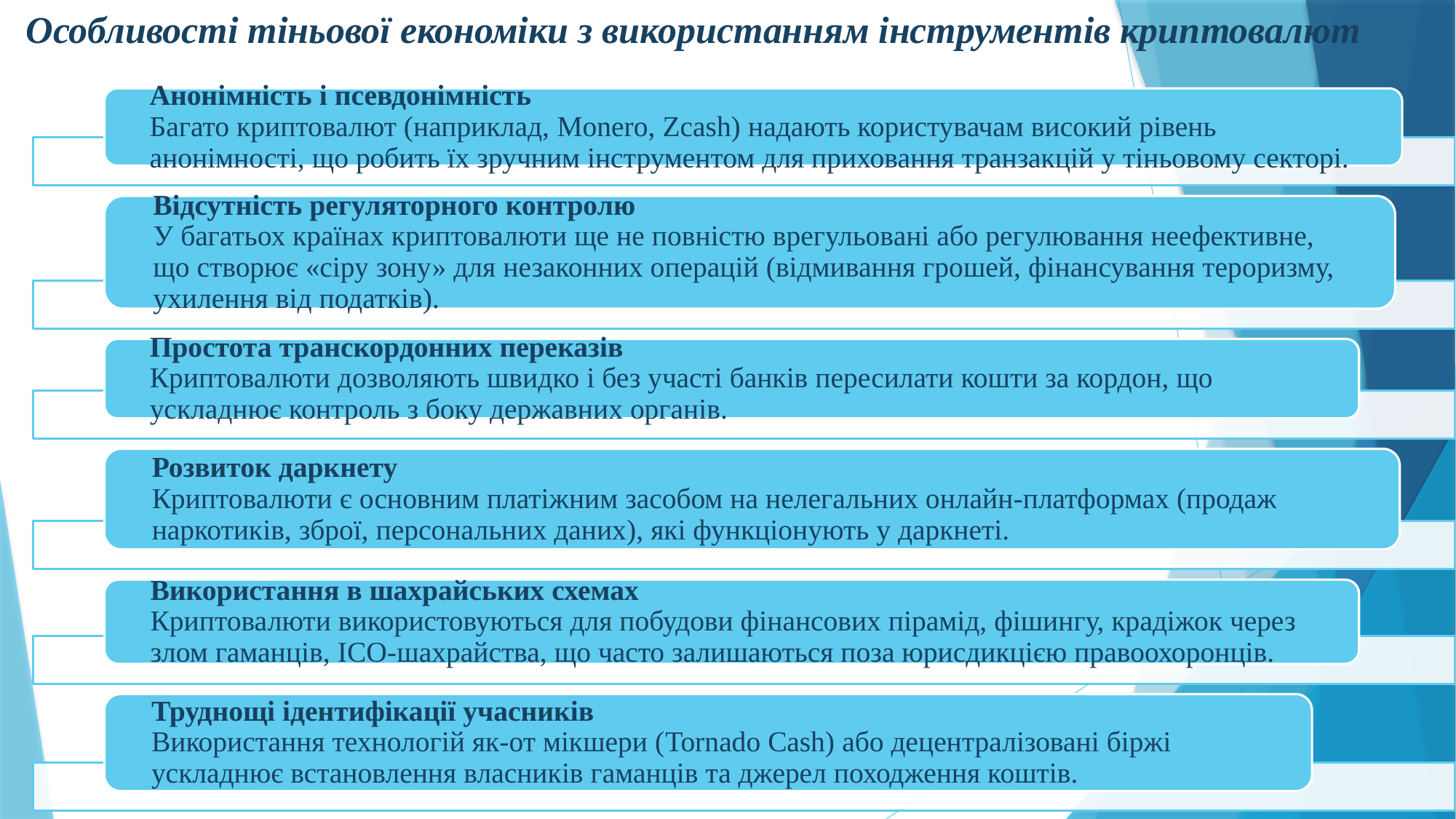

# Особливості тіньової економіки з використанням інструментів криптовалют
Анонімність і псевдонімність
Багато криптовалют (наприклад, Monero, Zcash) надають користувачам високий рівень анонімності, що робить їх зручним інструментом для приховання транзакцій у тіньовому секторі.
Відсутність регуляторного контролю
У багатьох країнах криптовалюти ще не повністю врегульовані або регулювання неефективне, що створює «сіру зону» для незаконних операцій (відмивання грошей, фінансування тероризму, ухилення від податків).
Простота транскордонних переказів
Криптовалюти дозволяють швидко і без участі банків пересилати кошти за кордон, що ускладнює контроль з боку державних органів.
Розвиток даркнету
Криптовалюти є основним платіжним засобом на нелегальних онлайн-платформах (продаж наркотиків, зброї, персональних даних), які функціонують у даркнеті.
Використання в шахрайських схемах
Криптовалюти використовуються для побудови фінансових пірамід, фішингу, крадіжок через злом гаманців, ICO-шахрайства, що часто залишаються поза юрисдикцією правоохоронців.
Труднощі ідентифікації учасників
Використання технологій як-от мікшери (Tornado Cash) або децентралізовані біржі ускладнює встановлення власників гаманців та джерел походження коштів.